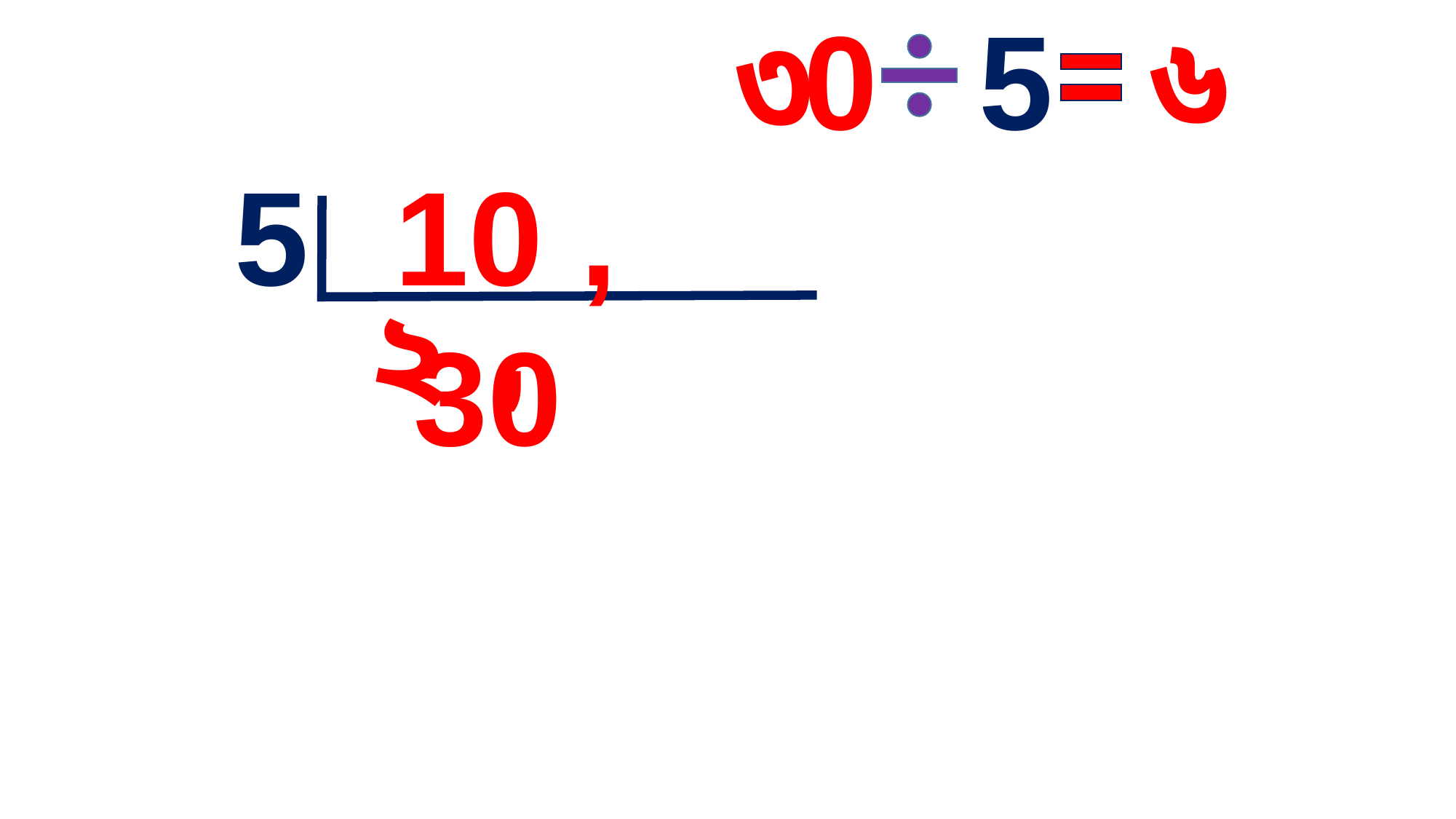

৬
৩
0
5

5
10 , 30
,
২